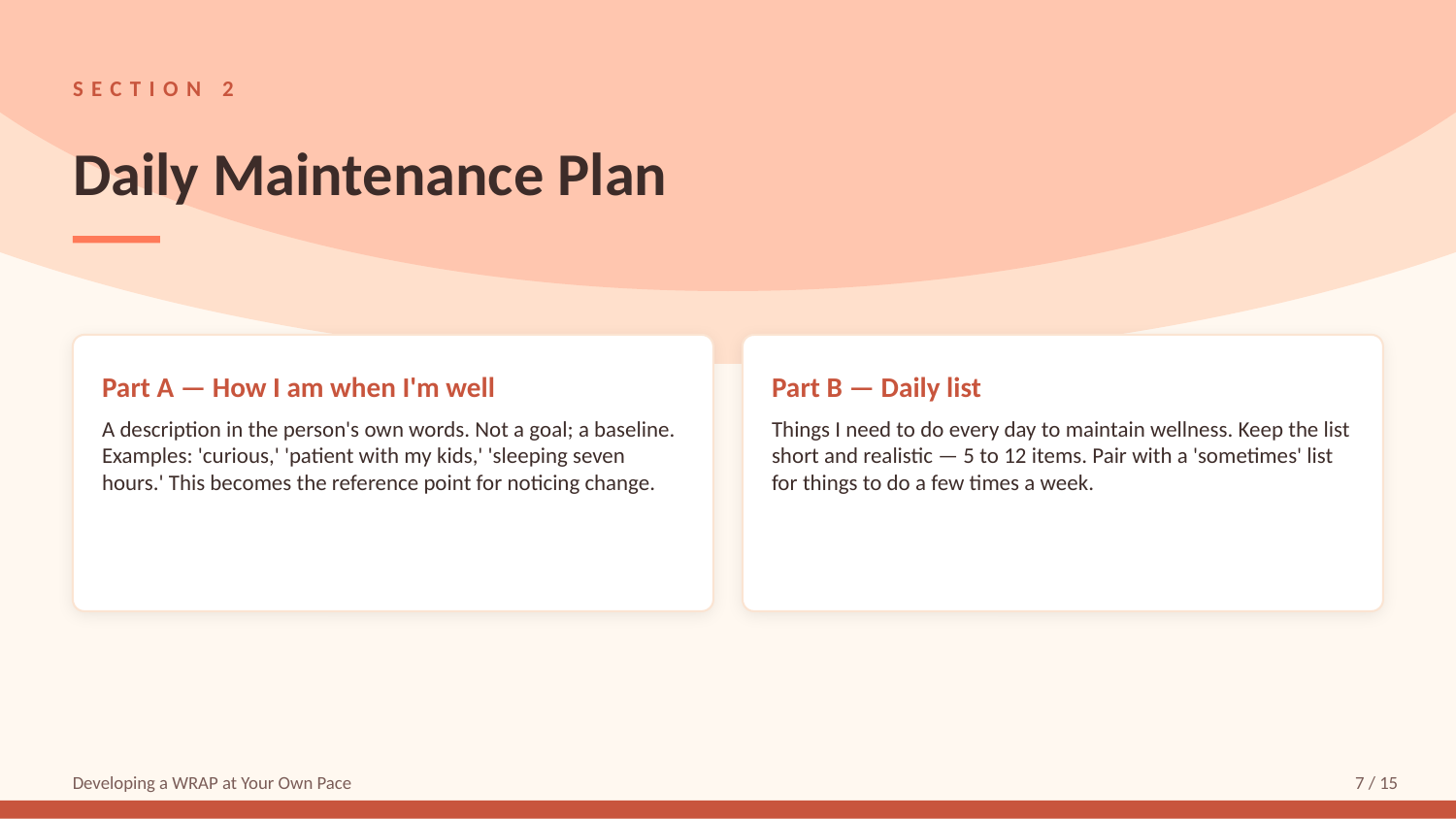

SECTION 2
Daily Maintenance Plan

Part A — How I am when I'm well
Part B — Daily list
A description in the person's own words. Not a goal; a baseline. Examples: 'curious,' 'patient with my kids,' 'sleeping seven hours.' This becomes the reference point for noticing change.
Things I need to do every day to maintain wellness. Keep the list short and realistic — 5 to 12 items. Pair with a 'sometimes' list for things to do a few times a week.
Developing a WRAP at Your Own Pace
7 / 15